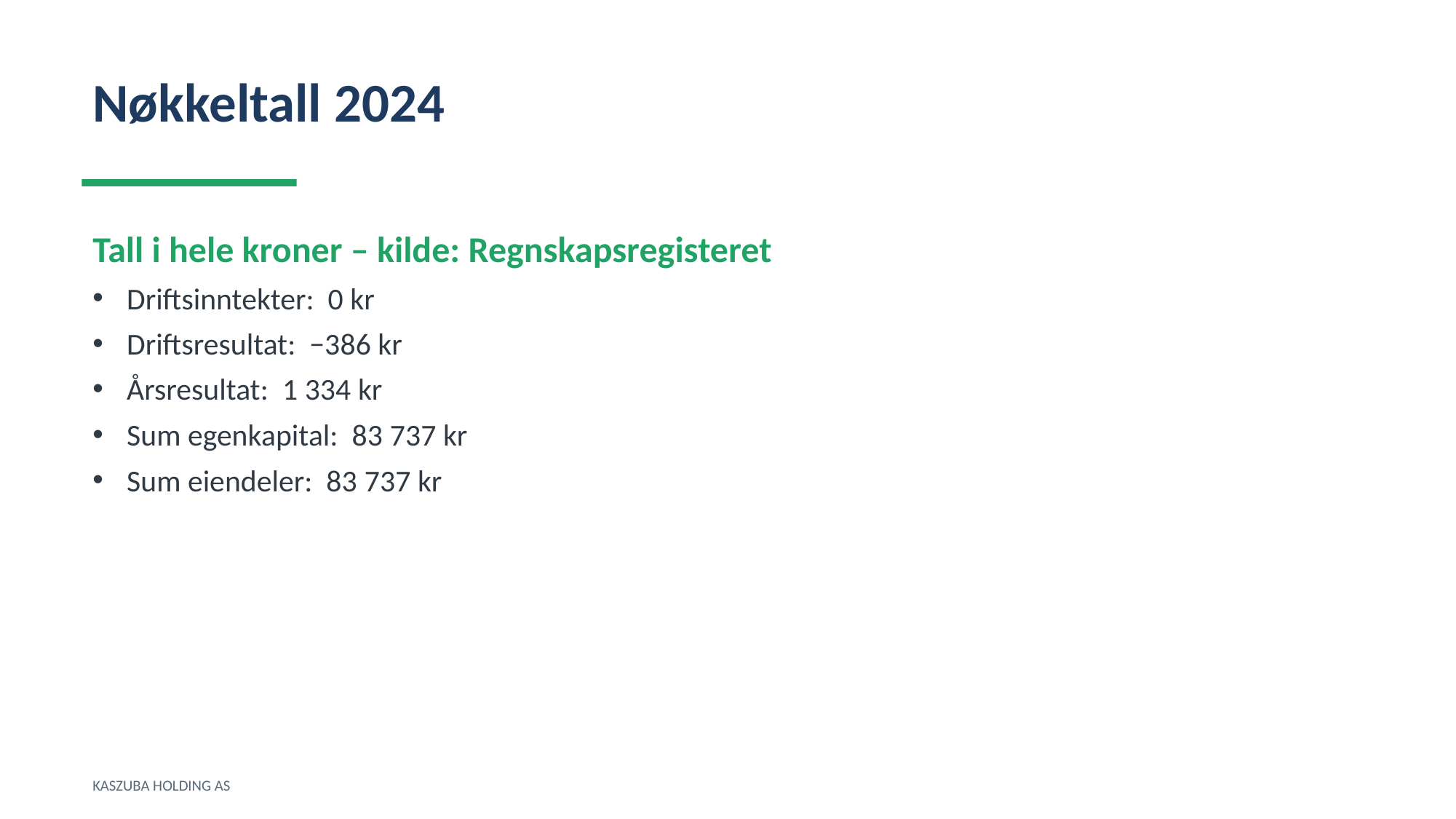

Nøkkeltall 2024

Tall i hele kroner – kilde: Regnskapsregisteret
Driftsinntekter:  0 kr
Driftsresultat:  −386 kr
Årsresultat:  1 334 kr
Sum egenkapital:  83 737 kr
Sum eiendeler:  83 737 kr
KASZUBA HOLDING AS